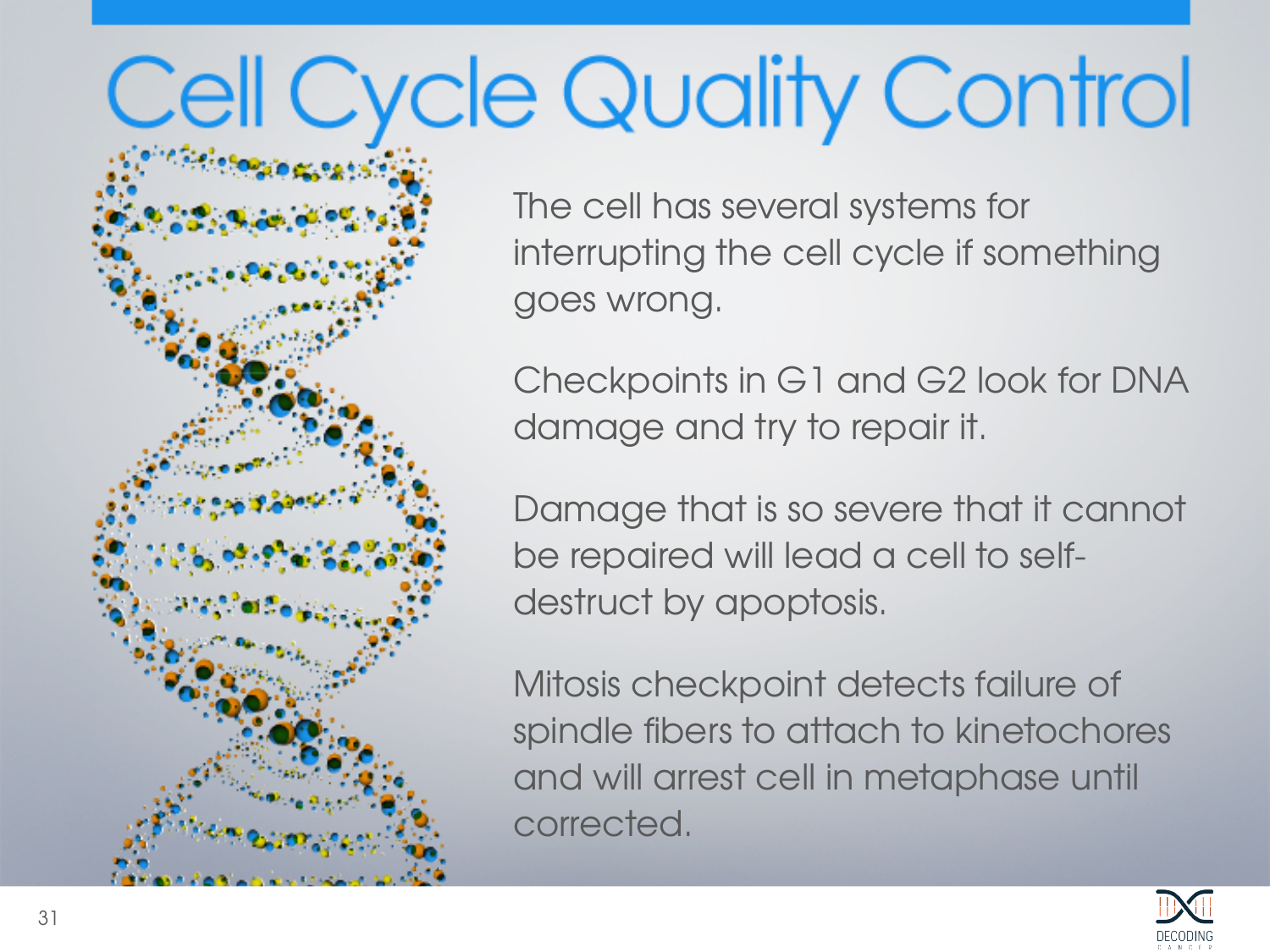

The cell has several systems for interrupting the cell cycle if something goes wrong.
Checkpoints in G1 and G2 look for DNA damage and try to repair it.
Damage that is so severe that it cannot be repaired will lead a cell to self-destruct by apoptosis.
Mitosis checkpoint detects failure of spindle fibers to attach to kinetochores and will arrest cell in metaphase until corrected.
31